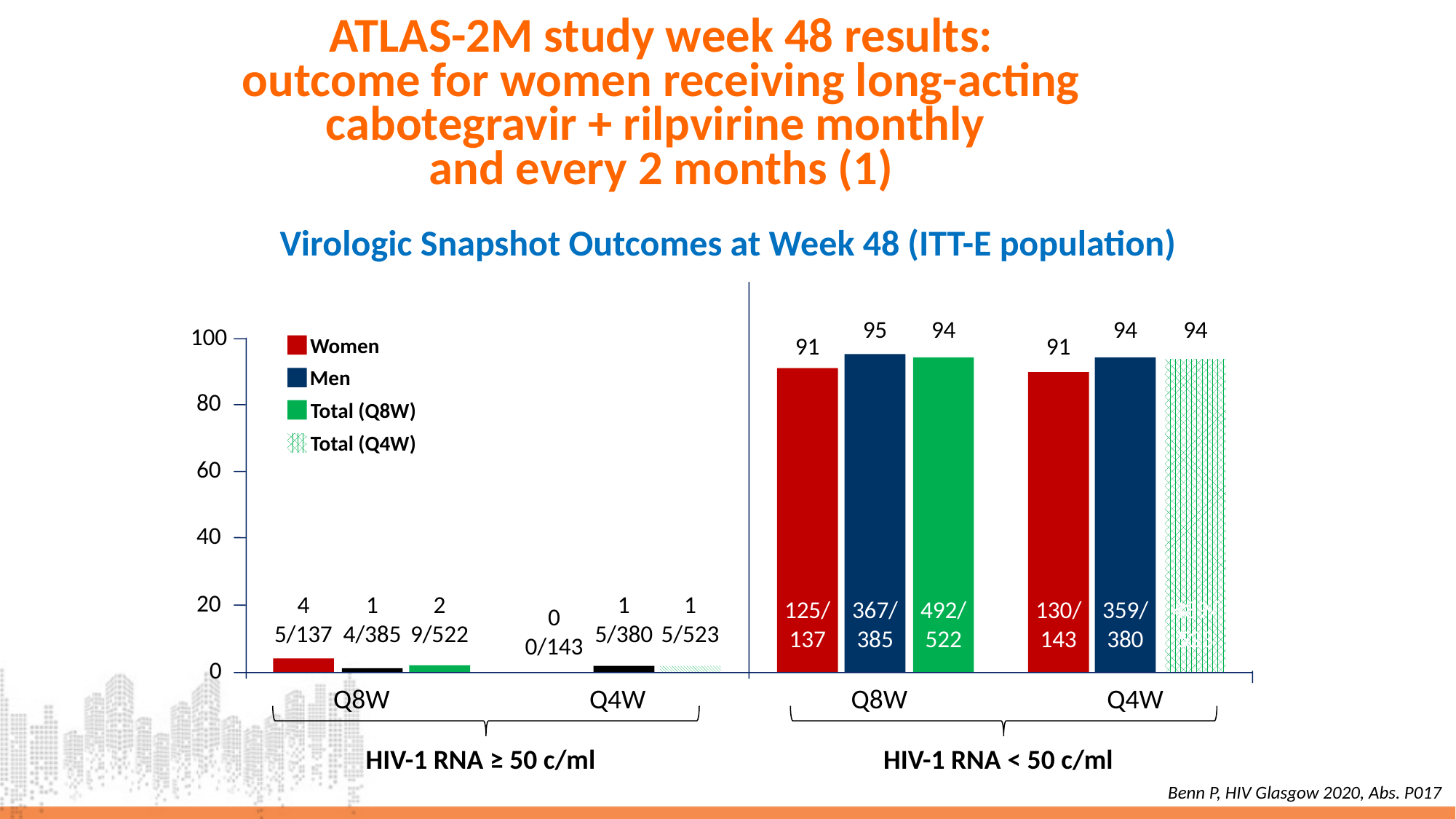

# ATLAS-2M study week 48 results: outcome for women receiving long-acting cabotegravir + rilpvirine monthly and every 2 months (1)
Virologic Snapshot Outcomes at Week 48 (ITT-E population)

95
94
94
94
100
91
91
Women

Men

80
Total (Q8W)

Total (Q4W)

60

40

20
4
5/137
1
4/385
2
9/522
1
5/380
1
5/523
125/
137
367/
385
492/
522
130/
143
359/
380
489/
523
0
0/143

0

Q8W
Q4W
Q8W
Q4W
HIV-1 RNA ≥ 50 c/ml
HIV-1 RNA < 50 c/ml
Benn P, HIV Glasgow 2020, Abs. P017